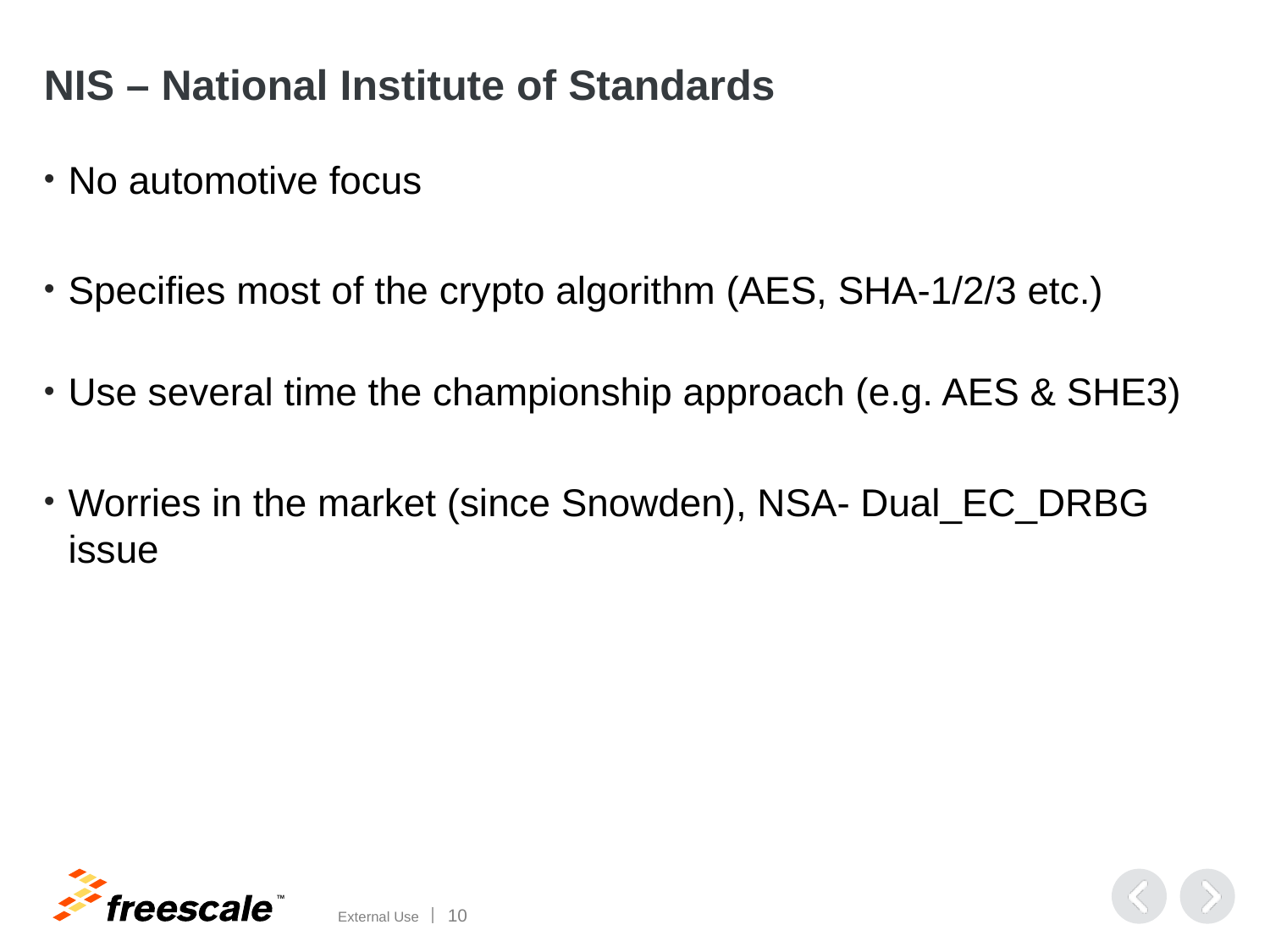

# NIS – National Institute of Standards
No automotive focus

Specifies most of the crypto algorithm (AES, SHA-1/2/3 etc.)
Use several time the championship approach (e.g. AES & SHE3)

Worries in the market (since Snowden), NSA- Dual_EC_DRBG issue